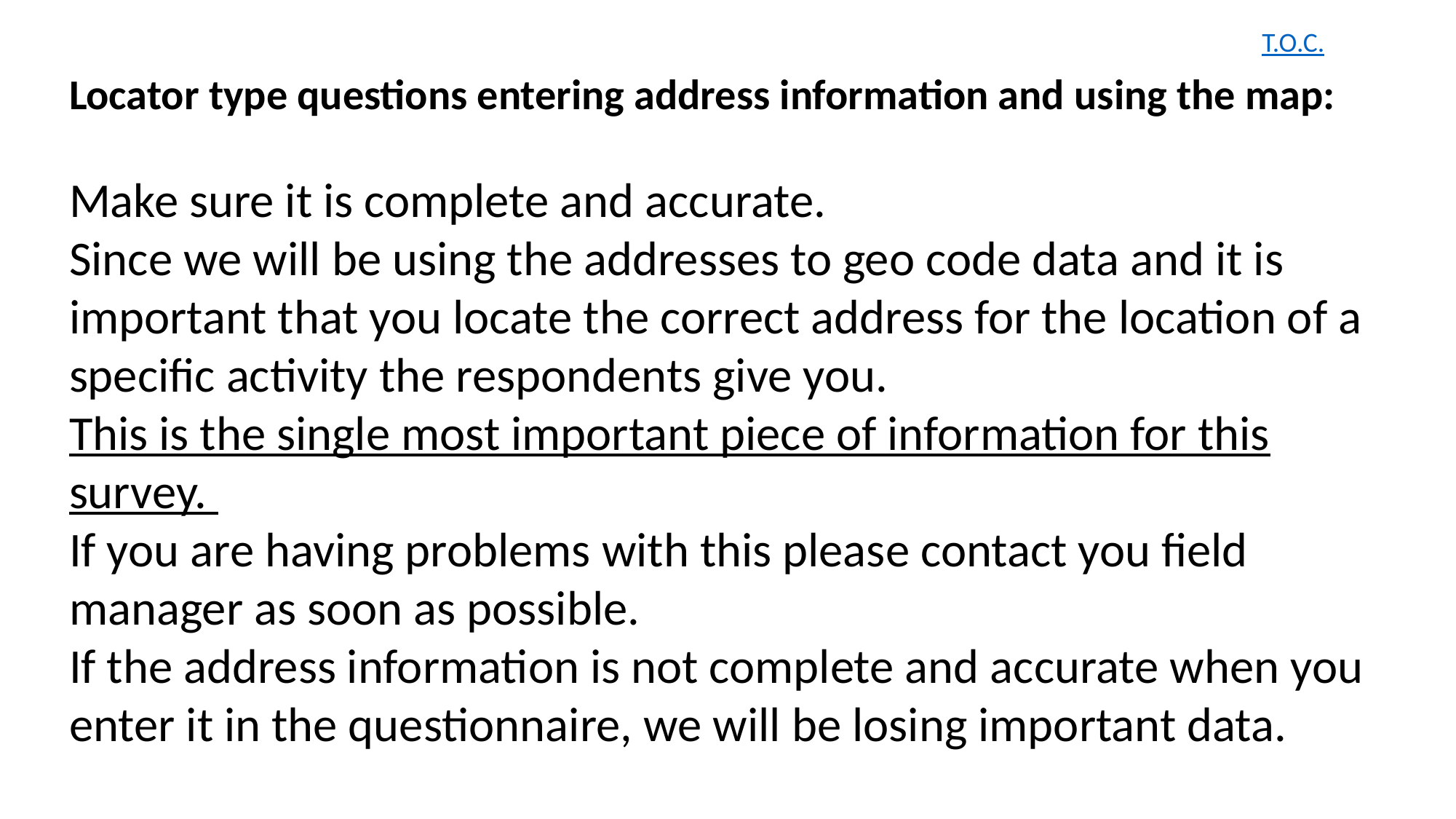

T.O.C.
Locator type questions entering address information and using the map:

Make sure it is complete and accurate.
Since we will be using the addresses to geo code data and it is important that you locate the correct address for the location of a specific activity the respondents give you.
This is the single most important piece of information for this survey.
If you are having problems with this please contact you field manager as soon as possible.
If the address information is not complete and accurate when you enter it in the questionnaire, we will be losing important data.